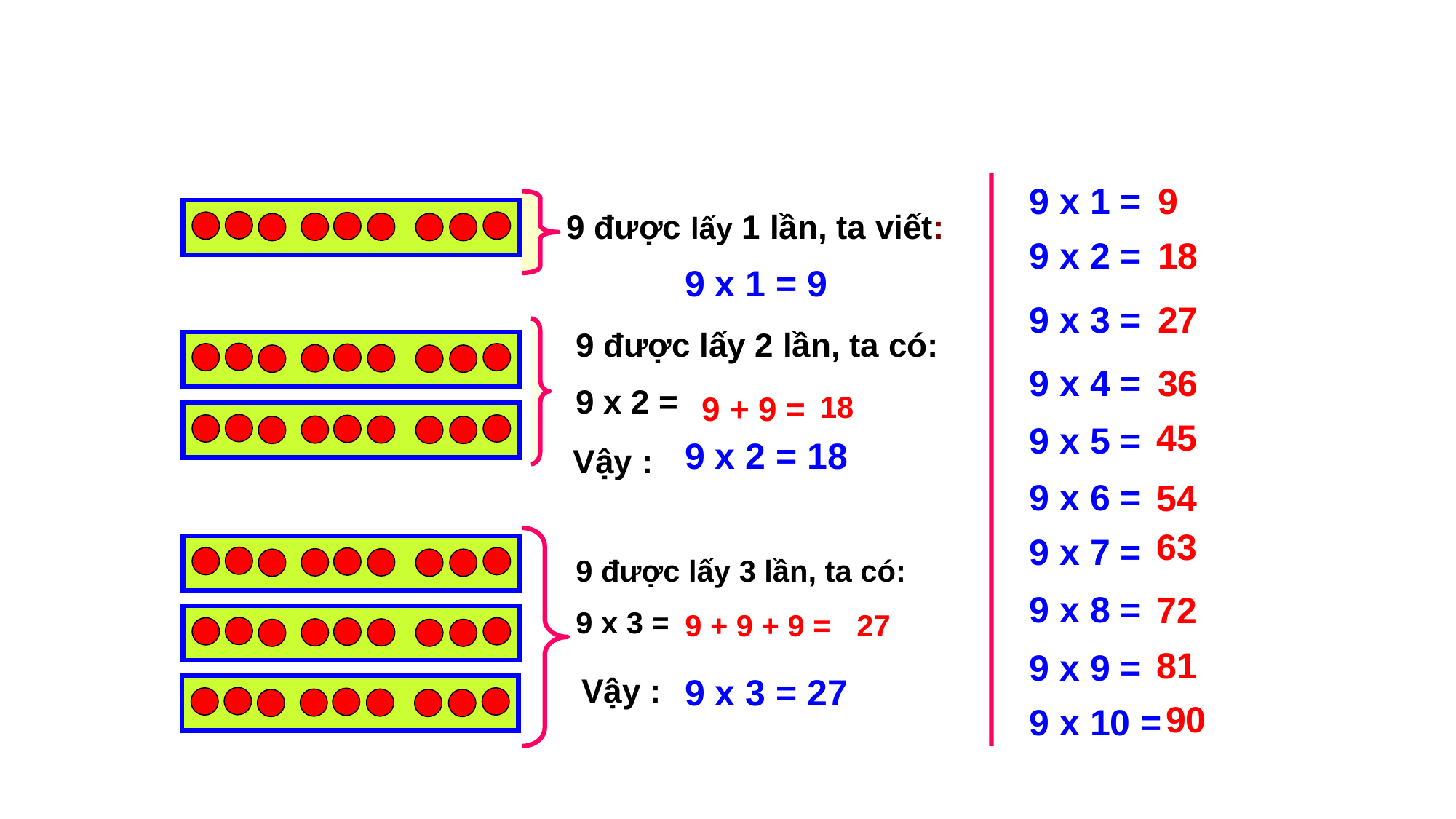

9 x 1 =
 9

9 được lấy 1 lần, ta viết:
9 x 2 =
 18
9 x 1 = 9
9 x 3 =
 27

9 được lấy 2 lần, ta có:
9 x 2 =

9 x 4 =
 36
9 + 9 =
18

45
9 x 5 =
9 x 2 = 18
Vậy :
9 x 6 =
54
63
9 x 7 =

9 được lấy 3 lần, ta có:
9 x 3 =
9 x 8 =
72
9 + 9 + 9 =
27

81
9 x 9 =
Vậy :
9 x 3 = 27

90
9 x 10 =